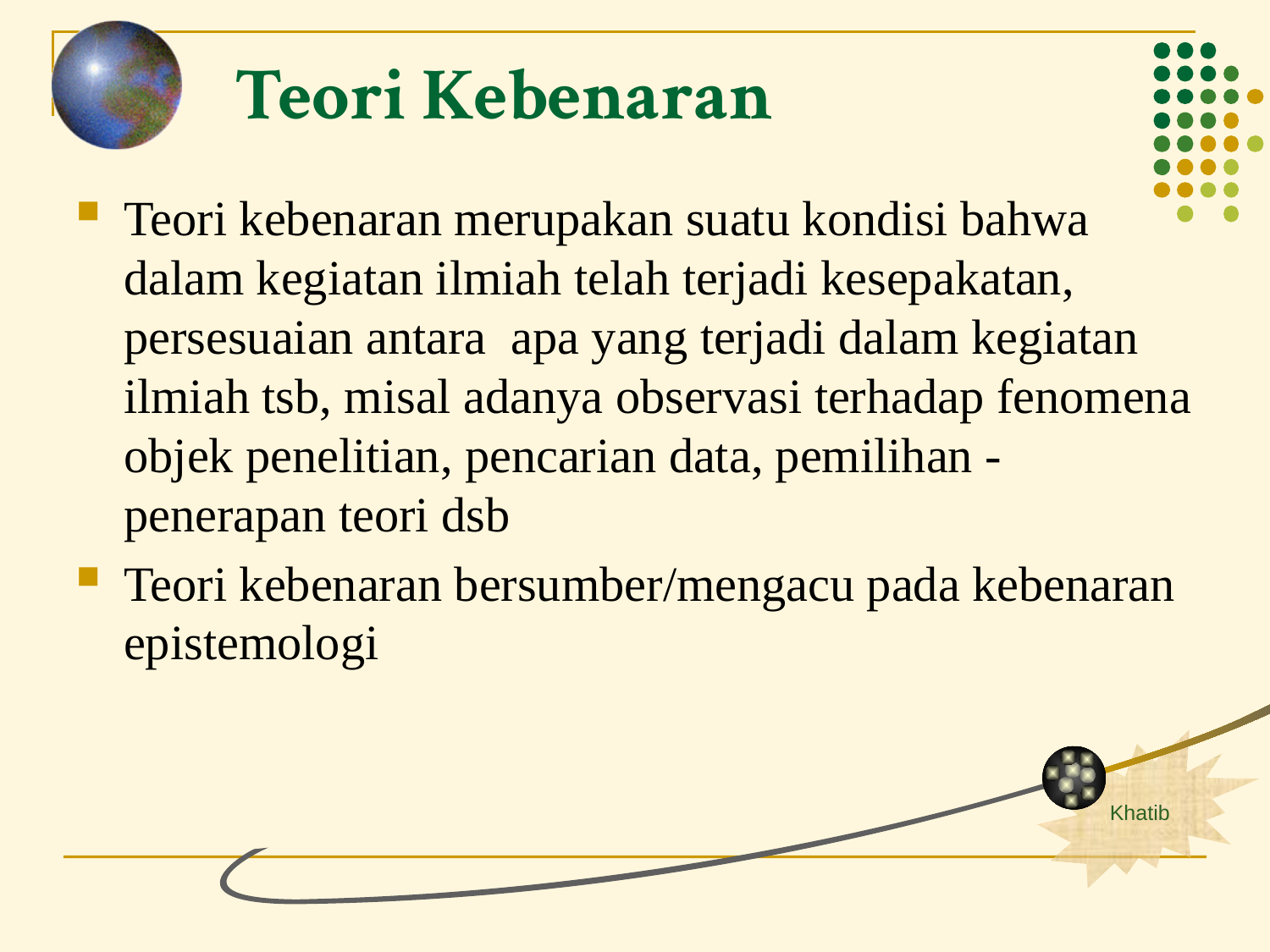

Teori Kebenaran
Teori kebenaran merupakan suatu kondisi bahwa dalam kegiatan ilmiah telah terjadi kesepakatan, persesuaian antara  apa yang terjadi dalam kegiatan ilmiah tsb, misal adanya observasi terhadap fenomena objek penelitian, pencarian data, pemilihan - penerapan teori dsb
Teori kebenaran bersumber/mengacu pada kebenaran epistemologi